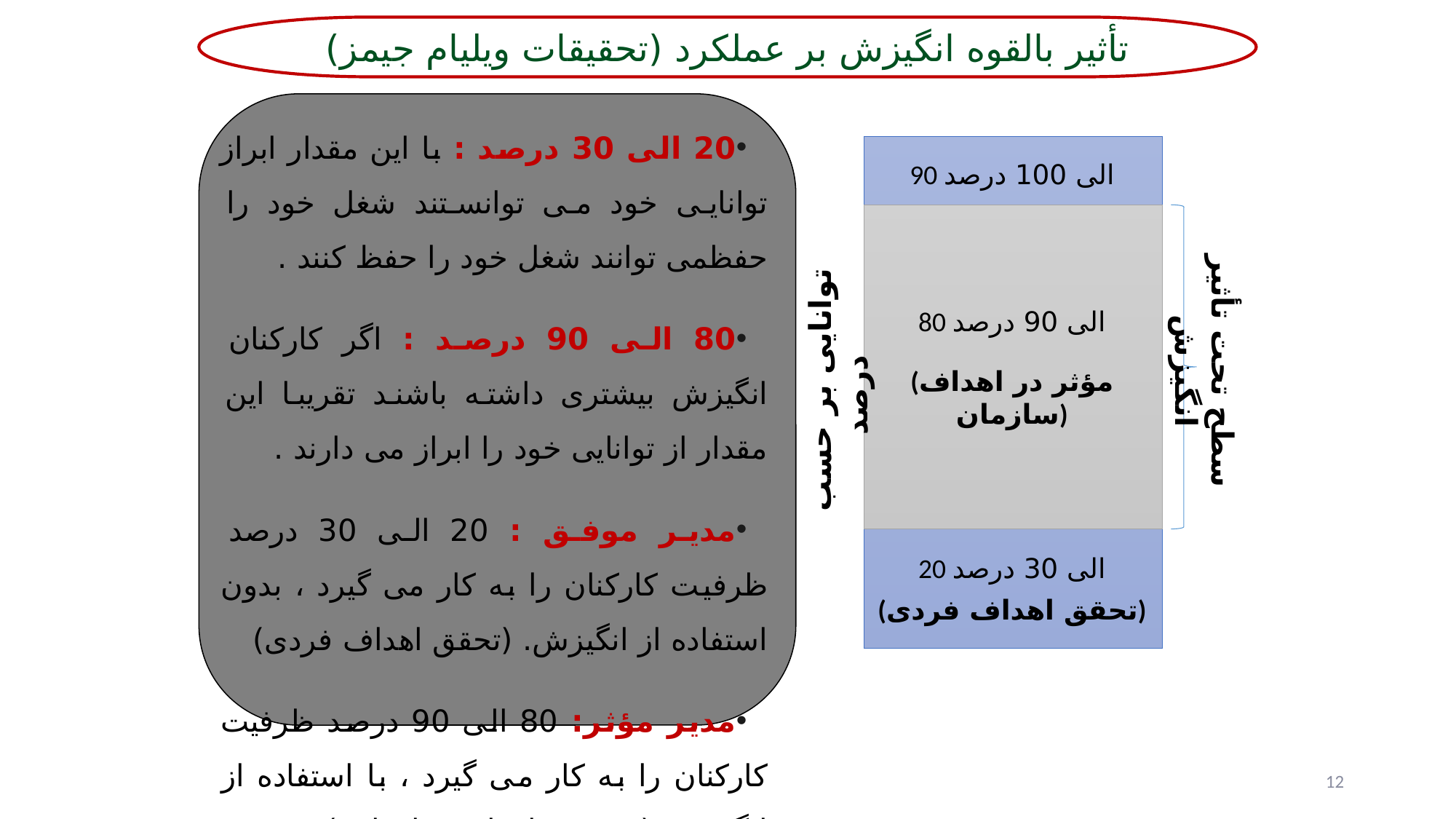

تأثیر بالقوه انگیزش بر عملکرد (تحقیقات ویلیام جیمز)

20 الی 30 درصد : با این مقدار ابراز توانایی خود می توانستند شغل خود را حفظمی توانند شغل خود را حفظ کنند .
80 الی 90 درصد : اگر کارکنان انگیزش بیشتری داشته باشند تقریبا این مقدار از توانایی خود را ابراز می دارند .
مدیر موفق : 20 الی 30 درصد ظرفیت کارکنان را به کار می گیرد ، بدون استفاده از انگیزش. (تحقق اهداف فردی)
مدیر مؤثر: 80 الی 90 درصد ظرفیت کارکنان را به کار می گیرد ، با استفاده از انگیزش. (مؤثر در اهداف سازمانی)

90 الی 100 درصد

سطح تحت تأثیر انگیزش
 توانایی بر حسب درصد
80 الی 90 درصد
(مؤثر در اهداف سازمان)
20 الی 30 درصد
(تحقق اهداف فردی)
12